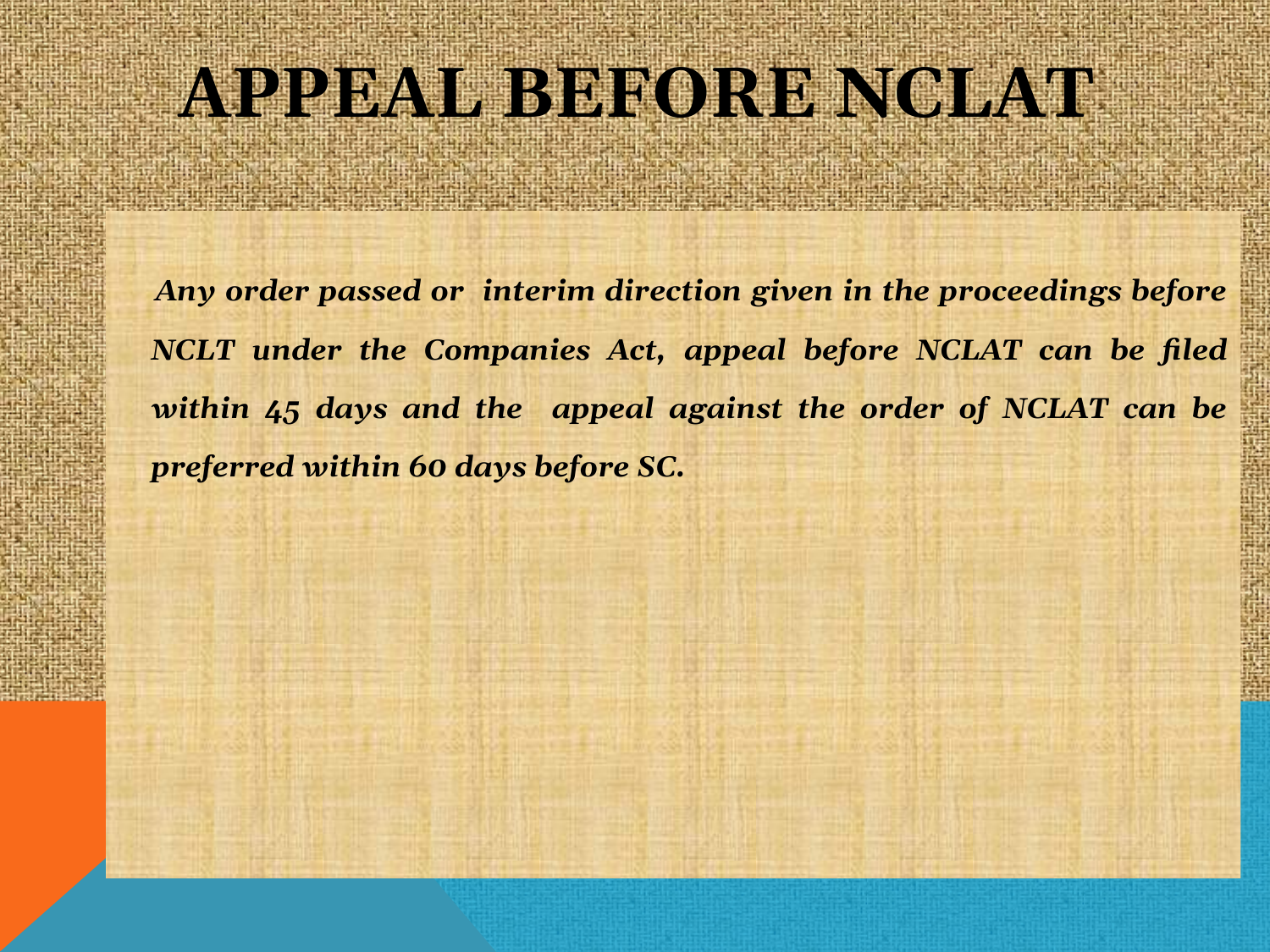

# APPEAL BEFORE NCLAT

    Any order passed or  interim direction given in the proceedings before NCLT under the Companies Act, appeal before NCLAT can be filed within 45 days and the  appeal against the order of NCLAT can be preferred within 60 days before SC.